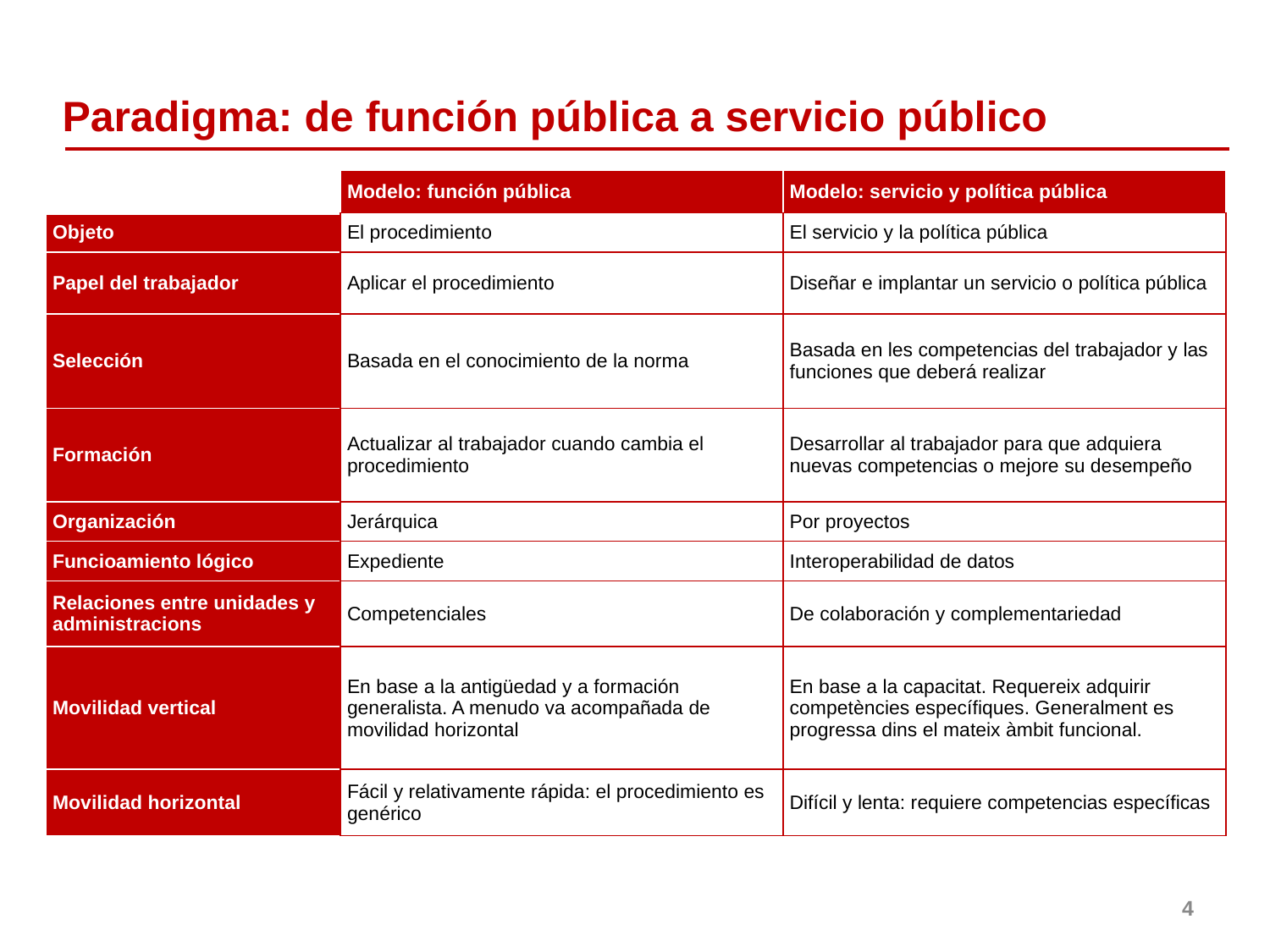

# Paradigma: de función pública a servicio público
|  | Modelo: función pública | Modelo: servicio y política pública |
| --- | --- | --- |
| Objeto | El procedimiento | El servicio y la política pública |
| Papel del trabajador | Aplicar el procedimiento | Diseñar e implantar un servicio o política pública |
| Selección | Basada en el conocimiento de la norma | Basada en les competencias del trabajador y las funciones que deberá realizar |
| Formación | Actualizar al trabajador cuando cambia el procedimiento | Desarrollar al trabajador para que adquiera nuevas competencias o mejore su desempeño |
| Organización | Jerárquica | Por proyectos |
| Funcioamiento lógico | Expediente | Interoperabilidad de datos |
| Relaciones entre unidades y administracions | Competenciales | De colaboración y complementariedad |
| Movilidad vertical | En base a la antigüedad y a formación generalista. A menudo va acompañada de movilidad horizontal | En base a la capacitat. Requereix adquirir competències específiques. Generalment es progressa dins el mateix àmbit funcional. |
| Movilidad horizontal | Fácil y relativamente rápida: el procedimiento es genérico | Difícil y lenta: requiere competencias específicas |
4